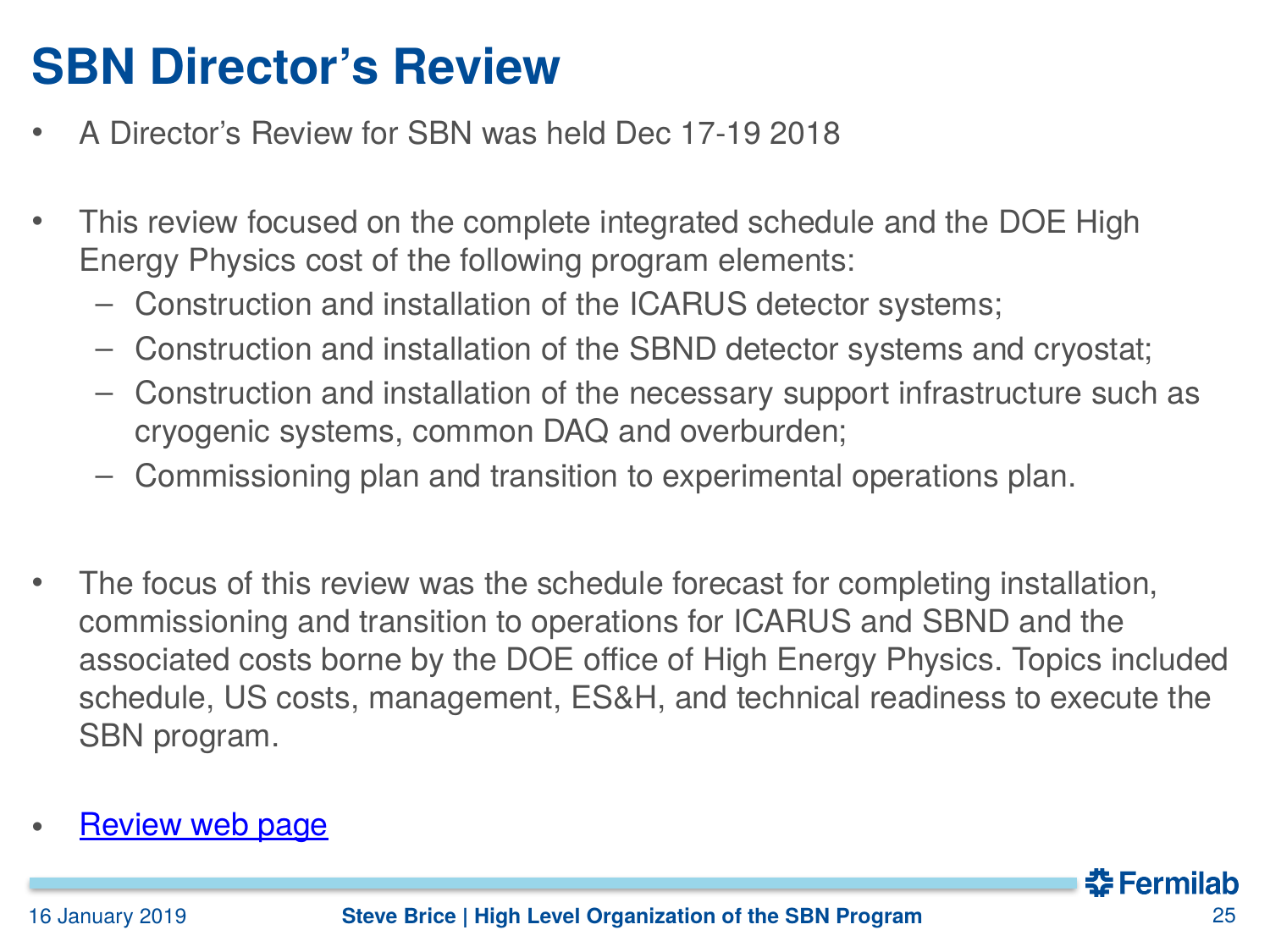

# SBN Director’s Review
A Director’s Review for SBN was held Dec 17-19 2018

This review focused on the complete integrated schedule and the DOE High Energy Physics cost of the following program elements:
Construction and installation of the ICARUS detector systems;
Construction and installation of the SBND detector systems and cryostat;
Construction and installation of the necessary support infrastructure such as cryogenic systems, common DAQ and overburden;
Commissioning plan and transition to experimental operations plan.

The focus of this review was the schedule forecast for completing installation, commissioning and transition to operations for ICARUS and SBND and the associated costs borne by the DOE office of High Energy Physics. Topics included schedule, US costs, management, ES&H, and technical readiness to execute the SBN program.

Review web page

25
Steve Brice | High Level Organization of the SBN Program
16 January 2019